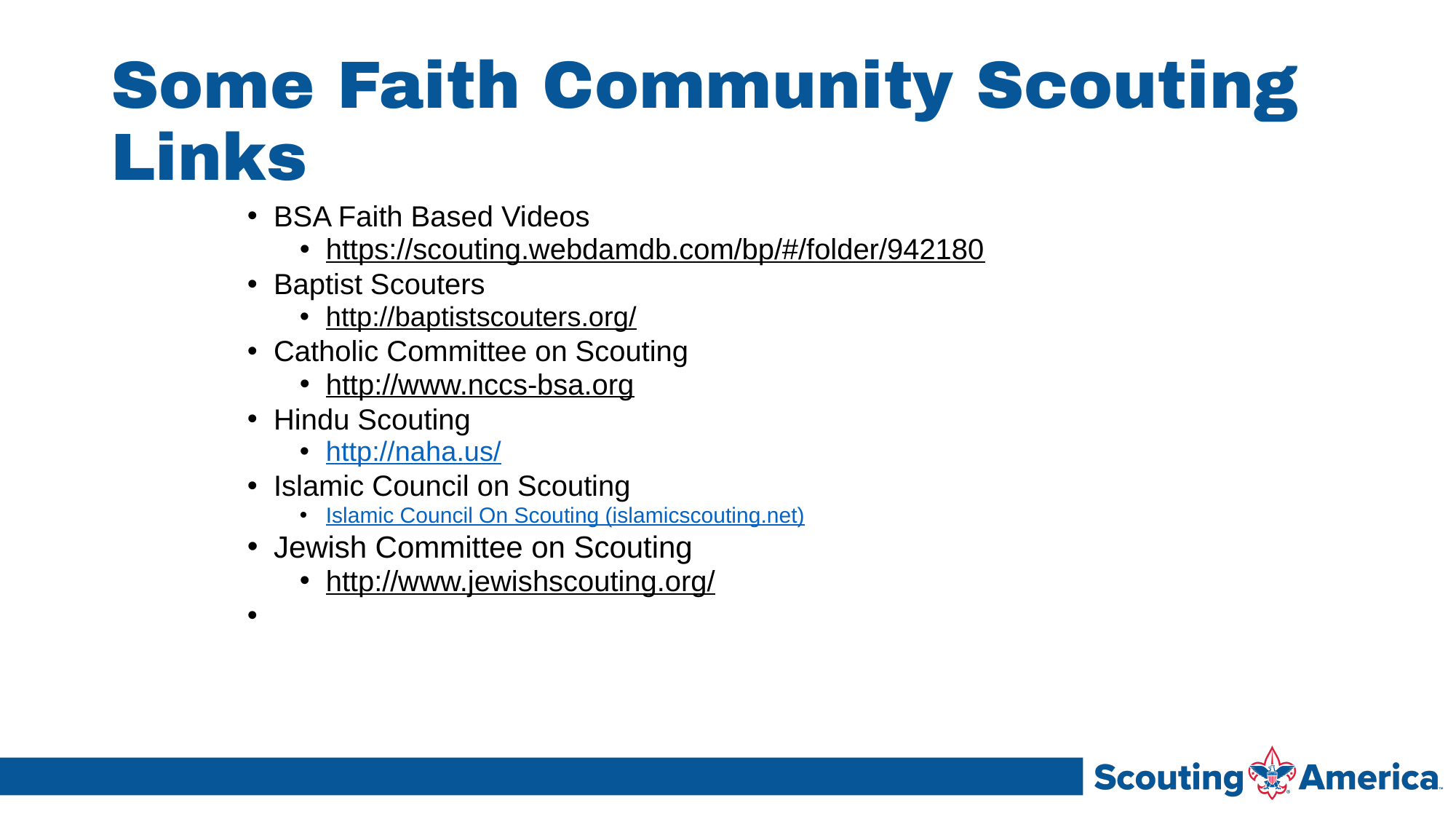

# Some Faith Community Scouting Links
BSA Faith Based Videos
https://scouting.webdamdb.com/bp/#/folder/942180
Baptist Scouters
http://baptistscouters.org/
Catholic Committee on Scouting
http://www.nccs-bsa.org
Hindu Scouting
http://naha.us/
Islamic Council on Scouting
Islamic Council On Scouting (islamicscouting.net)
Jewish Committee on Scouting
http://www.jewishscouting.org/